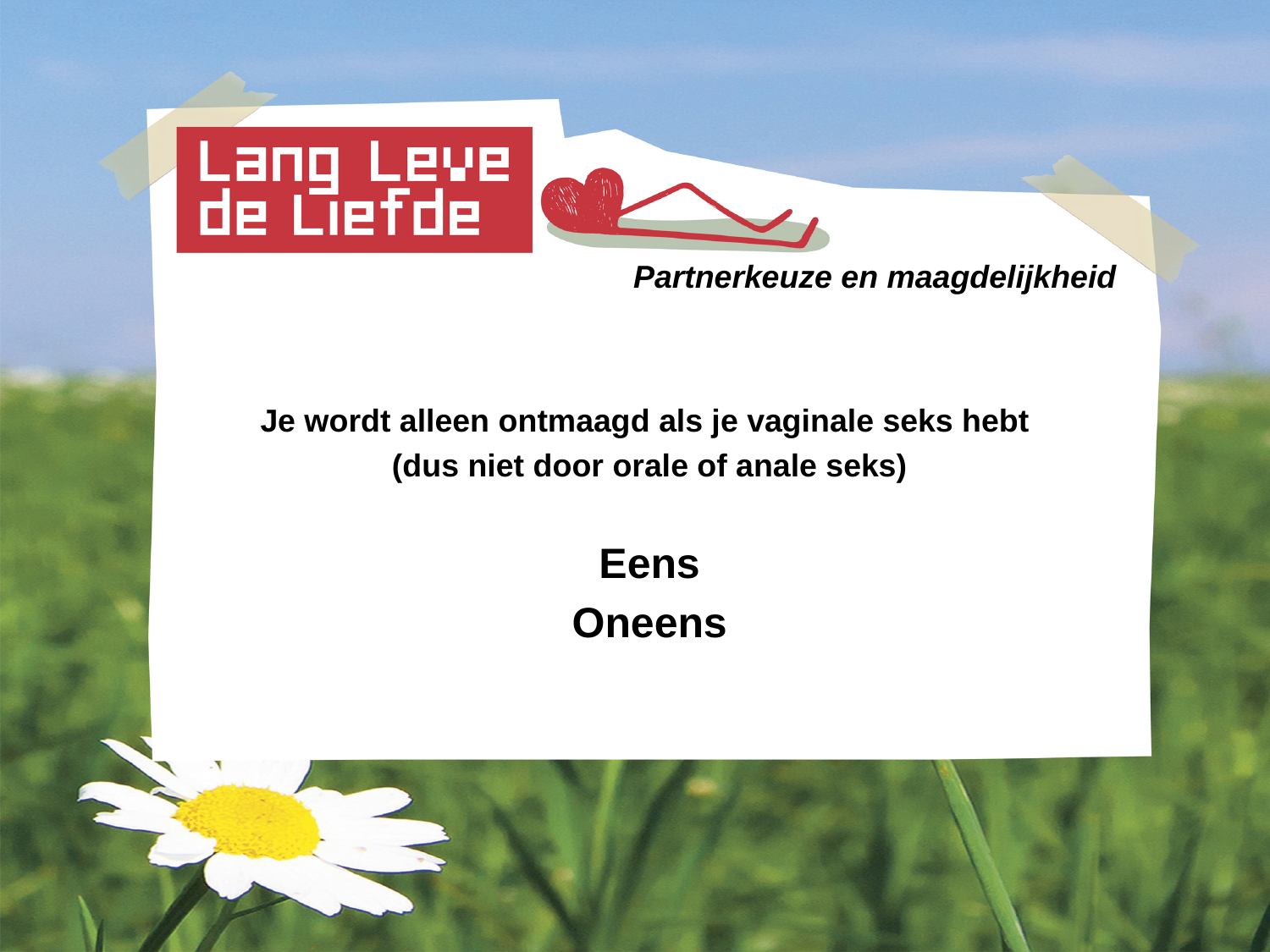

Partnerkeuze en maagdelijkheid

Je wordt alleen ontmaagd als je vaginale seks hebt
(dus niet door orale of anale seks)

Eens
Oneens